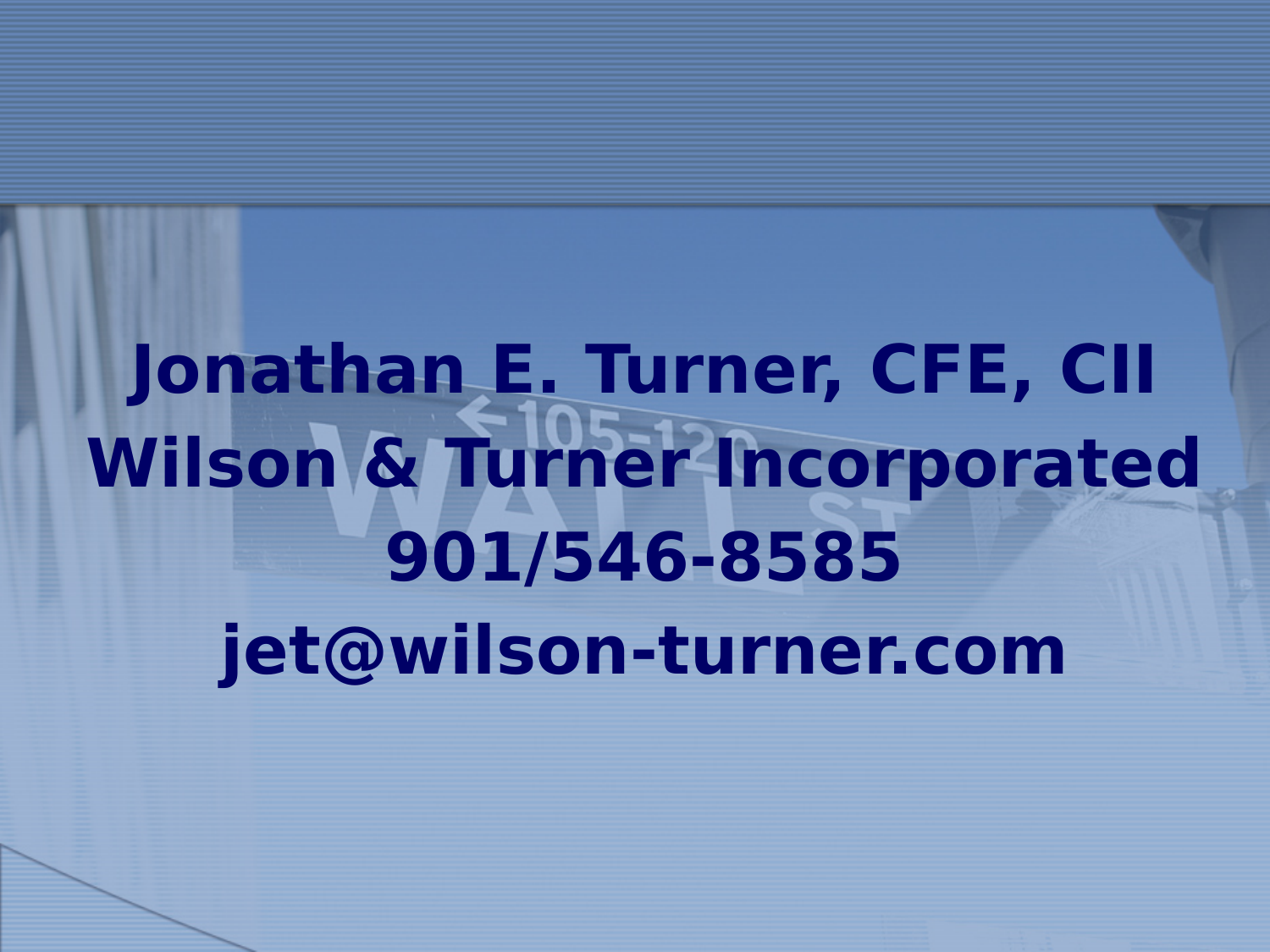

Jonathan E. Turner, CFE, CII
Wilson & Turner Incorporated
901/546-8585
jet@wilson-turner.com